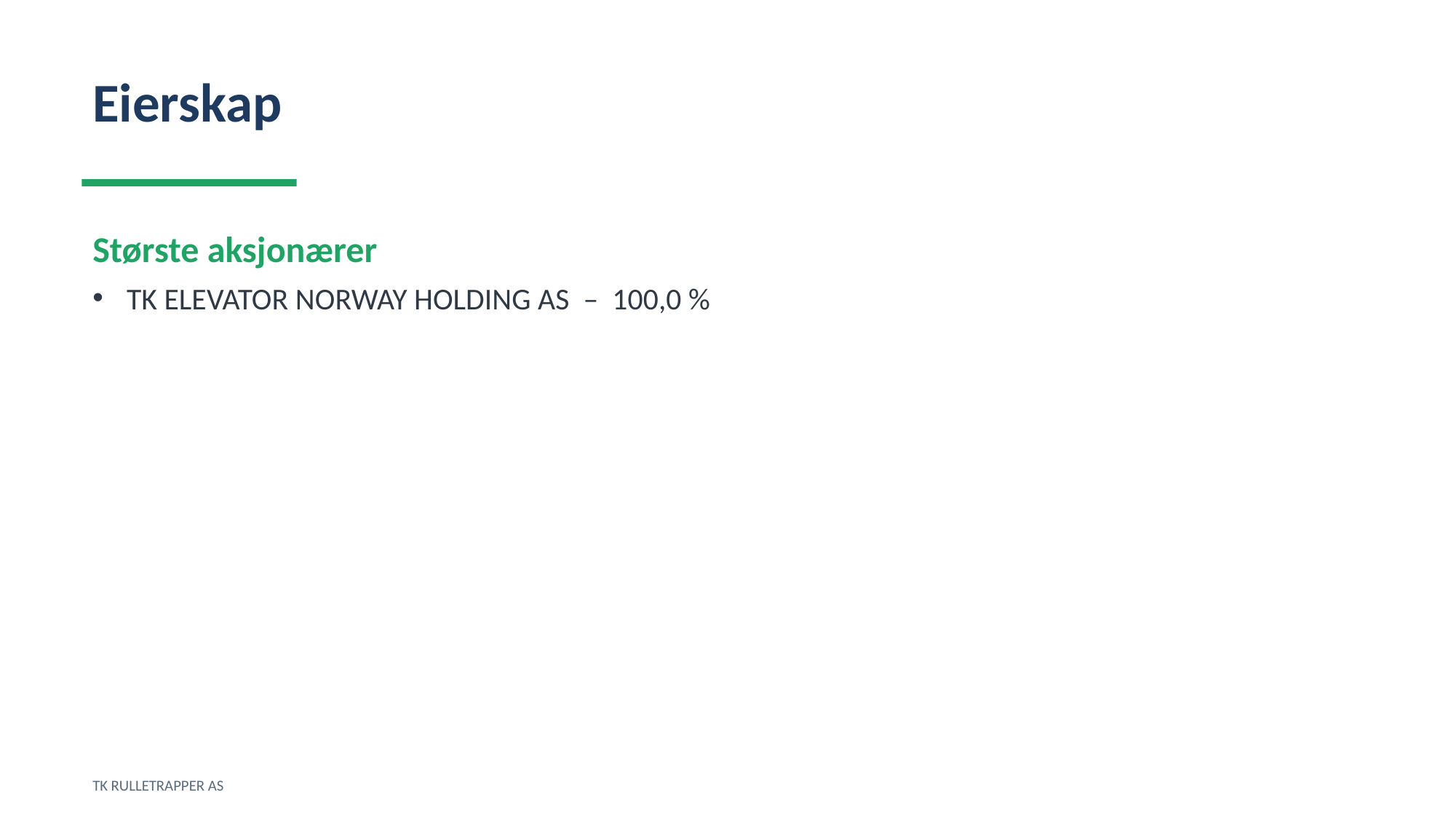

Eierskap

Største aksjonærer
TK ELEVATOR NORWAY HOLDING AS  –  100,0 %
TK RULLETRAPPER AS